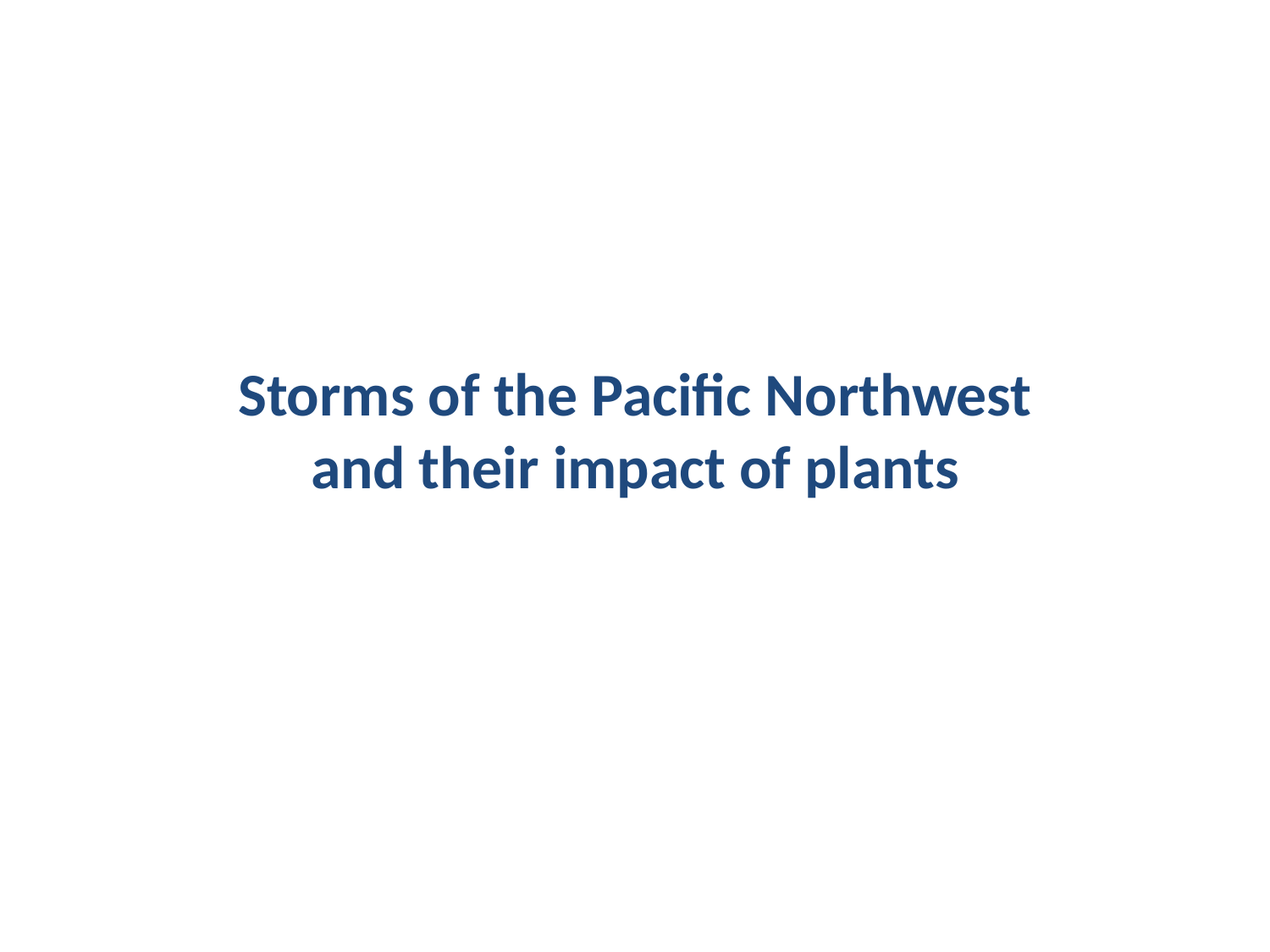

# Storms of the Pacific Northwest and their impact of plants